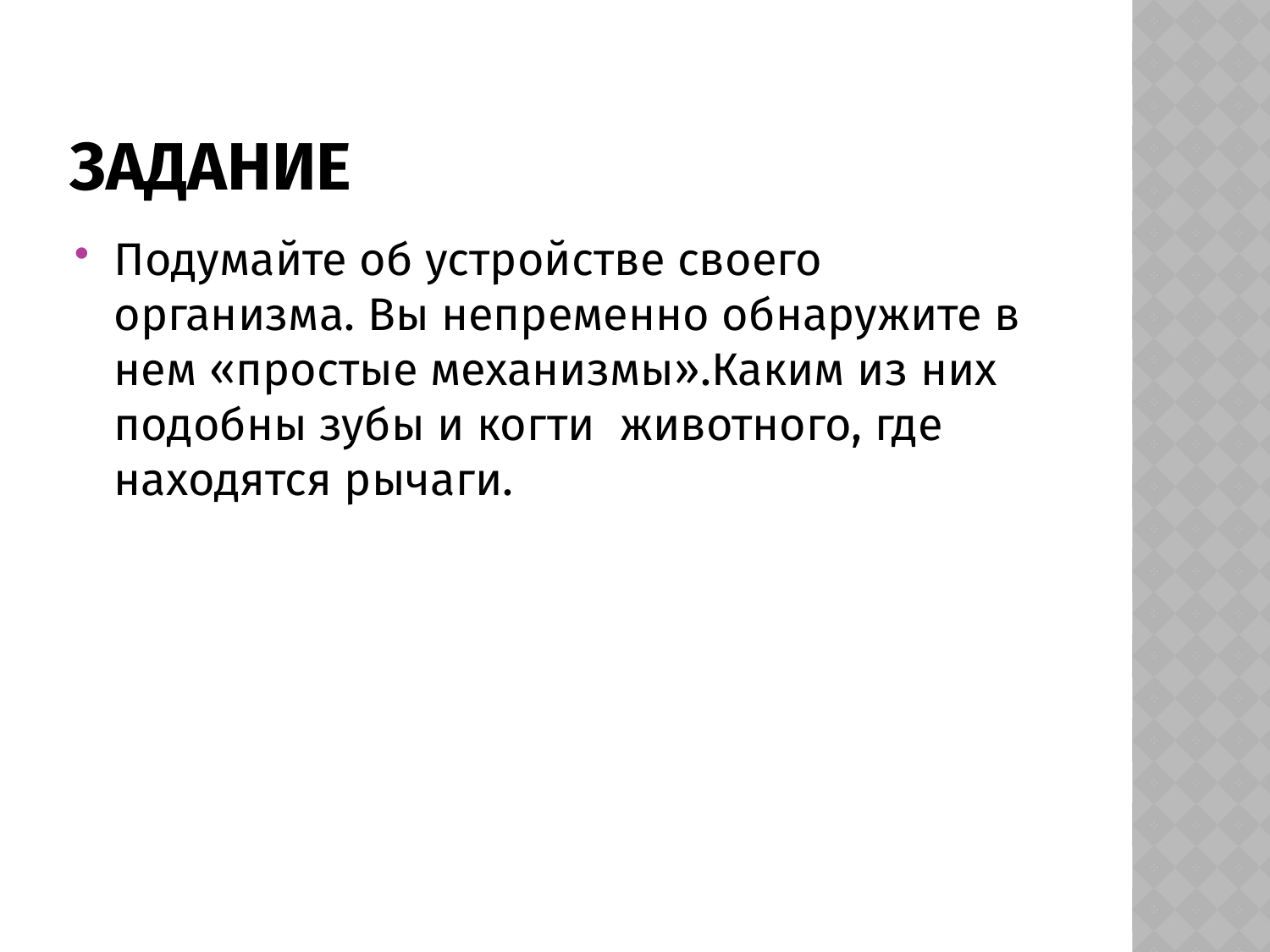

# Задание
Подумайте об устройстве своего организма. Вы непременно обнаружите в нем «простые механизмы».Каким из них подобны зубы и когти  животного, где находятся рычаги.